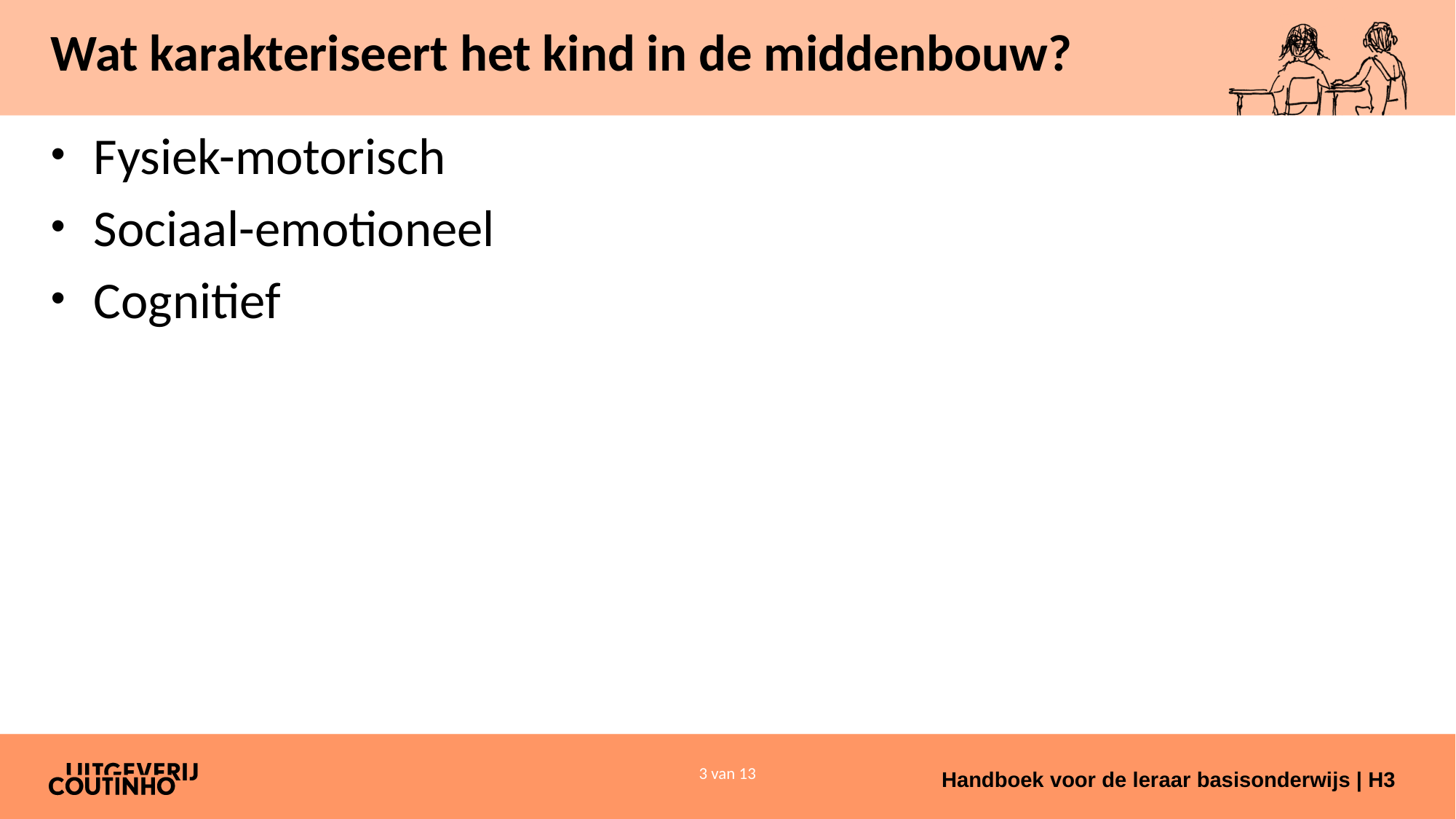

# Wat karakteriseert het kind in de middenbouw?
Fysiek-motorisch
Sociaal-emotioneel
Cognitief